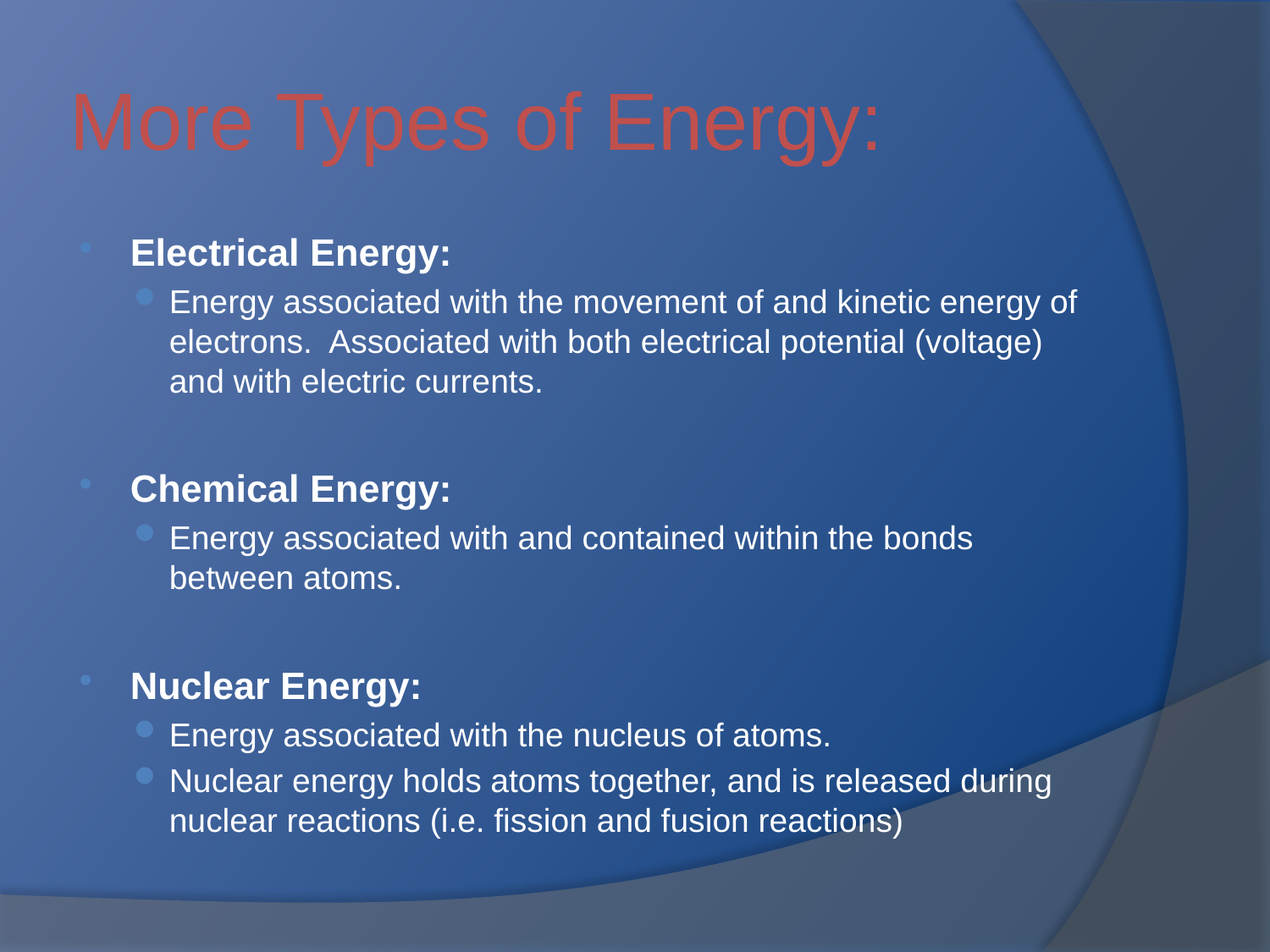

# More Types of Energy:
Electrical Energy:
Energy associated with the movement of and kinetic energy of electrons.  Associated with both electrical potential (voltage) and with electric currents.

Chemical Energy:
Energy associated with and contained within the bonds between atoms.

Nuclear Energy:
Energy associated with the nucleus of atoms.
Nuclear energy holds atoms together, and is released during nuclear reactions (i.e. fission and fusion reactions)